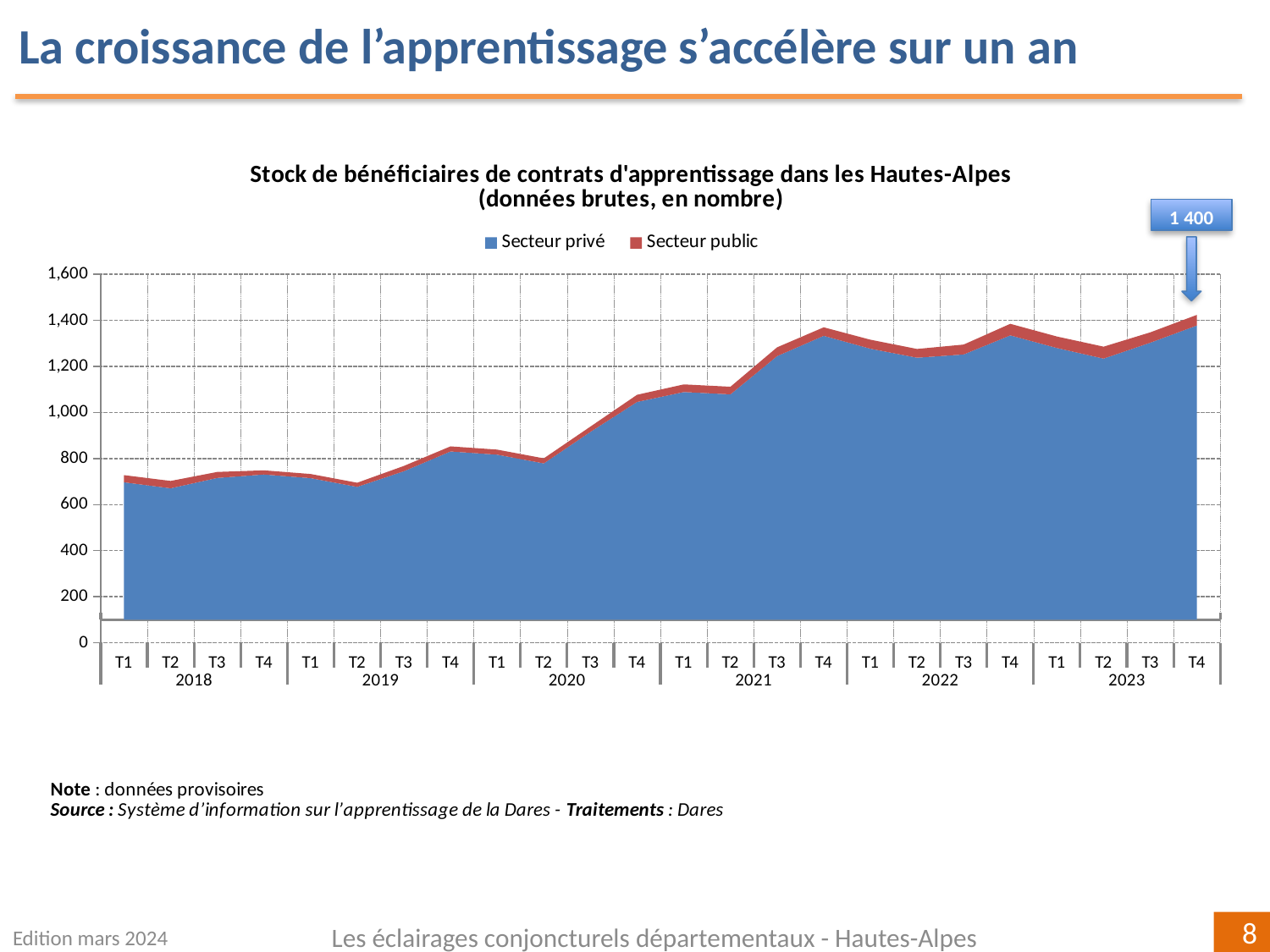

La croissance de l’apprentissage s’accélère sur un an

### Chart: Stock de bénéficiaires de contrats d'apprentissage dans les Hautes-Alpes
(données brutes, en nombre)

| Category |  |  |
|---|---|---|
| T1 | 697.0 | 31.0 |
| T2 | 671.0 | 32.0 |
| T3 | 716.0 | 26.0 |
| T4 | 731.0 | 18.0 |
| T1 | 715.0 | 18.0 |
| T2 | 677.0 | 18.0 |
| T3 | 745.0 | 23.0 |
| T4 | 831.0 | 22.0 |
| T1 | 817.0 | 22.0 |
| T2 | 779.0 | 22.0 |
| T3 | 916.0 | 23.0 |
| T4 | 1046.0 | 31.0 |
| T1 | 1089.0 | 33.0 |
| T2 | 1079.0 | 33.0 |
| T3 | 1245.0 | 38.0 |
| T4 | 1333.0 | 37.0 |
| T1 | 1277.0 | 39.0 |
| T2 | 1238.0 | 38.0 |
| T3 | 1252.0 | 43.0 |
| T4 | 1335.0 | 50.0 |
| T1 | 1280.0 | 50.0 |
| T2 | 1234.0 | 52.0 |
| T3 | 1303.0 | 45.0 |
| T4 | 1378.0 | 46.0 |
1 400

Edition mars 2024
Les éclairages conjoncturels départementaux - Hautes-Alpes
8